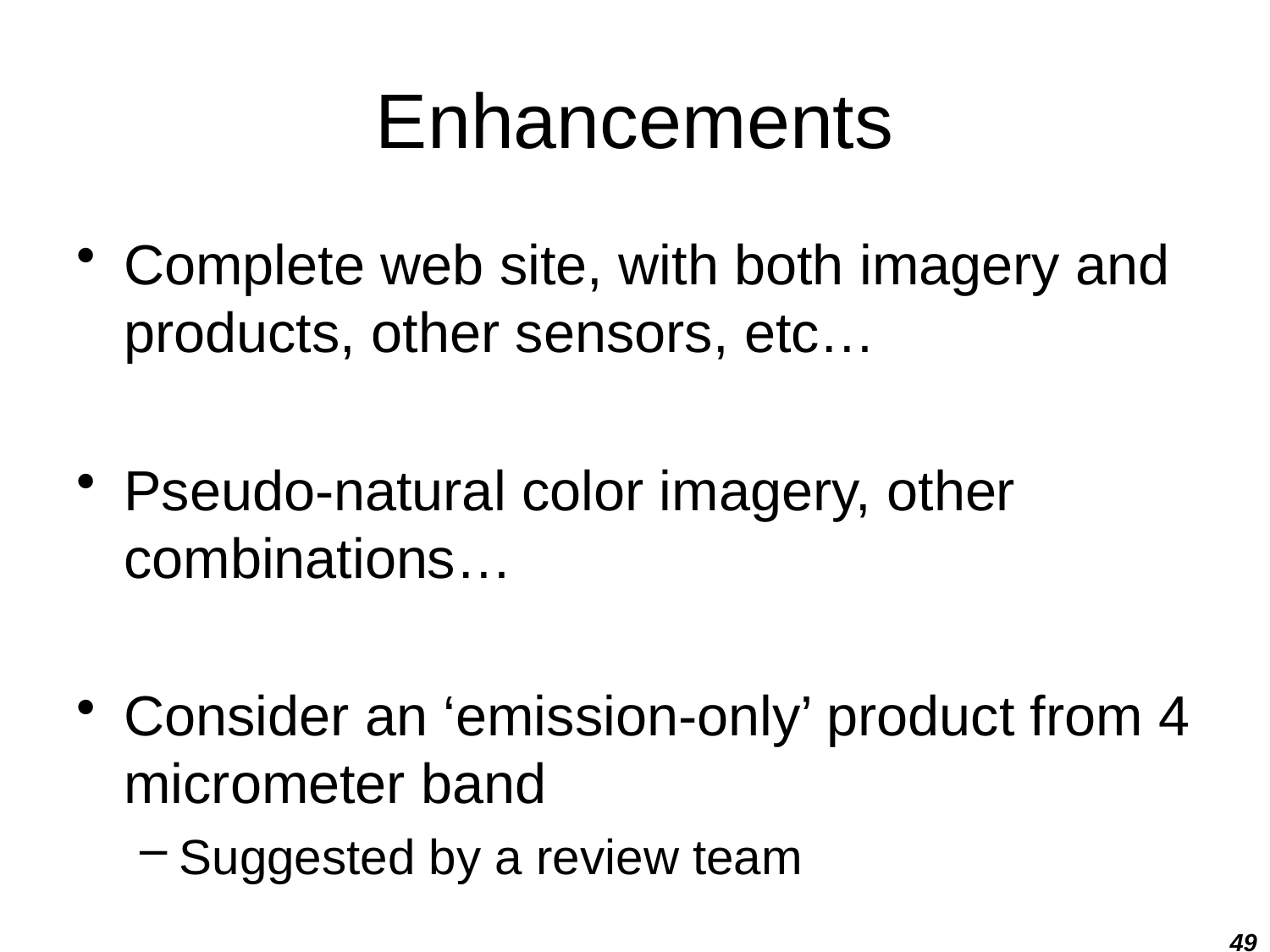

# Enhancements
Complete web site, with both imagery and products, other sensors, etc…

Pseudo-natural color imagery, other combinations…

Consider an ‘emission-only’ product from 4 micrometer band
Suggested by a review team
49